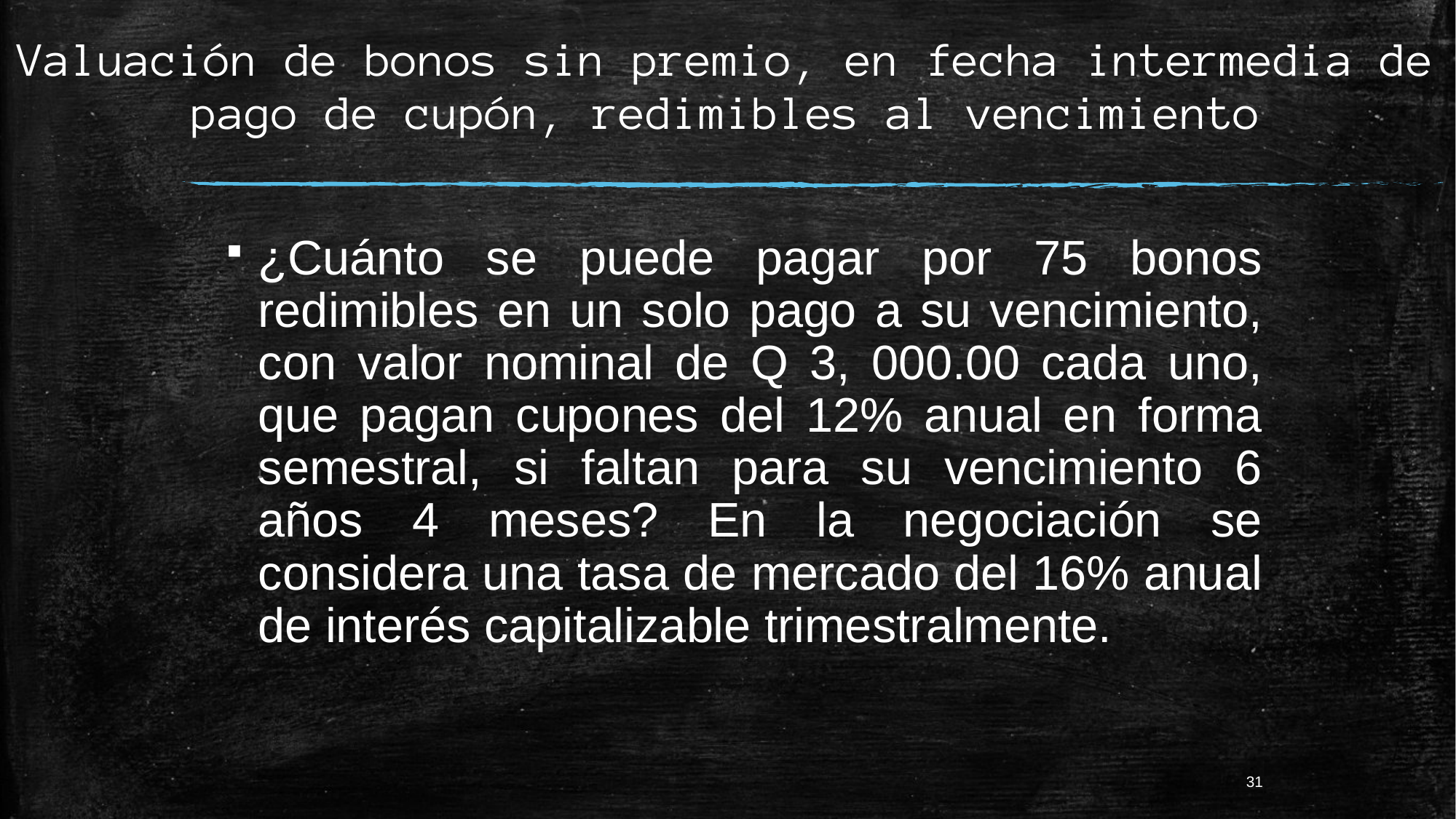

# Valuación de bonos sin premio, en fecha intermedia de pago de cupón, redimibles al vencimiento
¿Cuánto se puede pagar por 75 bonos redimibles en un solo pago a su vencimiento, con valor nominal de Q 3, 000.00 cada uno, que pagan cupones del 12% anual en forma semestral, si faltan para su vencimiento 6 años 4 meses? En la negociación se considera una tasa de mercado del 16% anual de interés capitalizable trimestralmente.
31